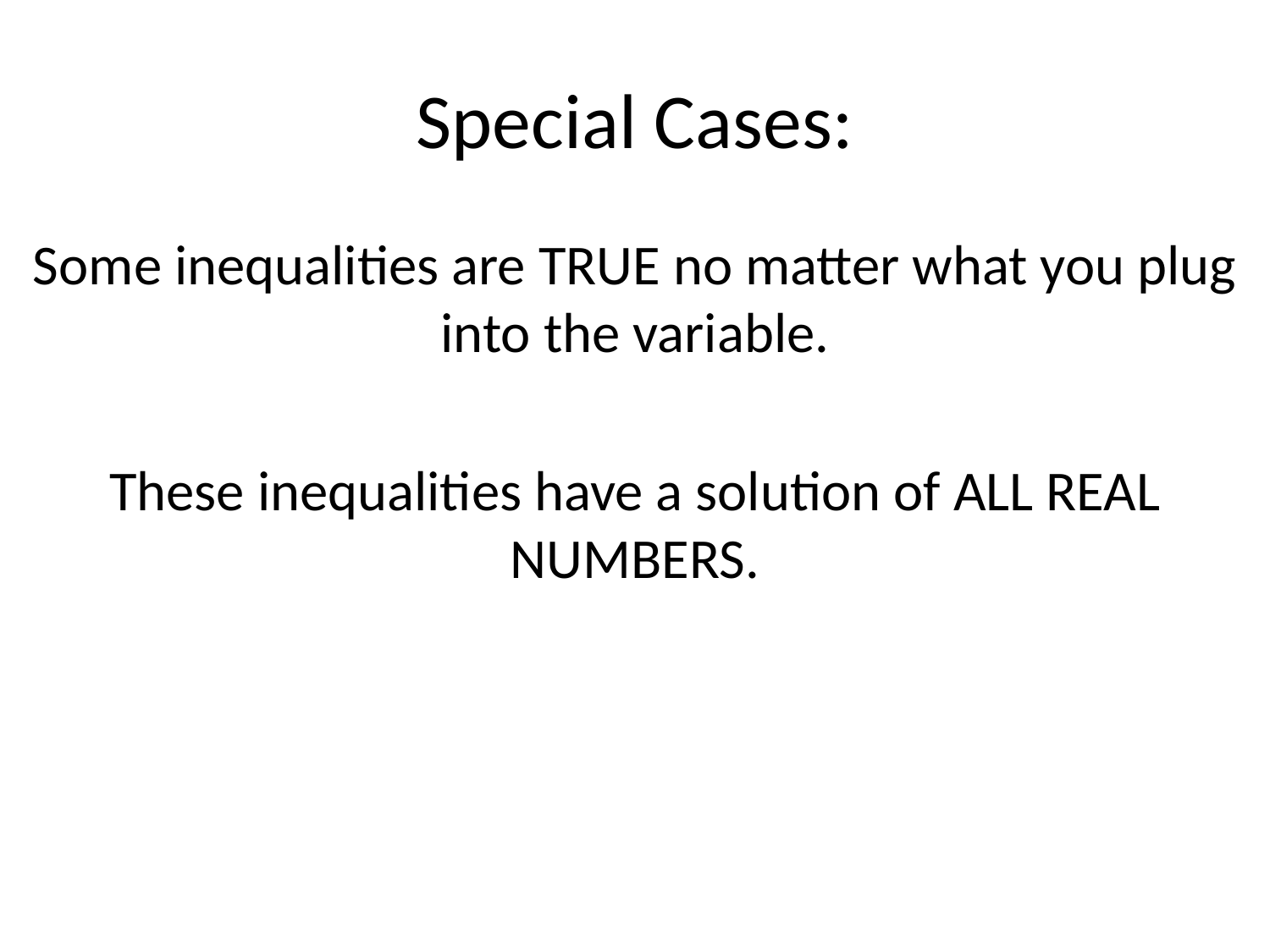

# Special Cases:
Some inequalities are TRUE no matter what you plug into the variable.

These inequalities have a solution of ALL REAL NUMBERS.